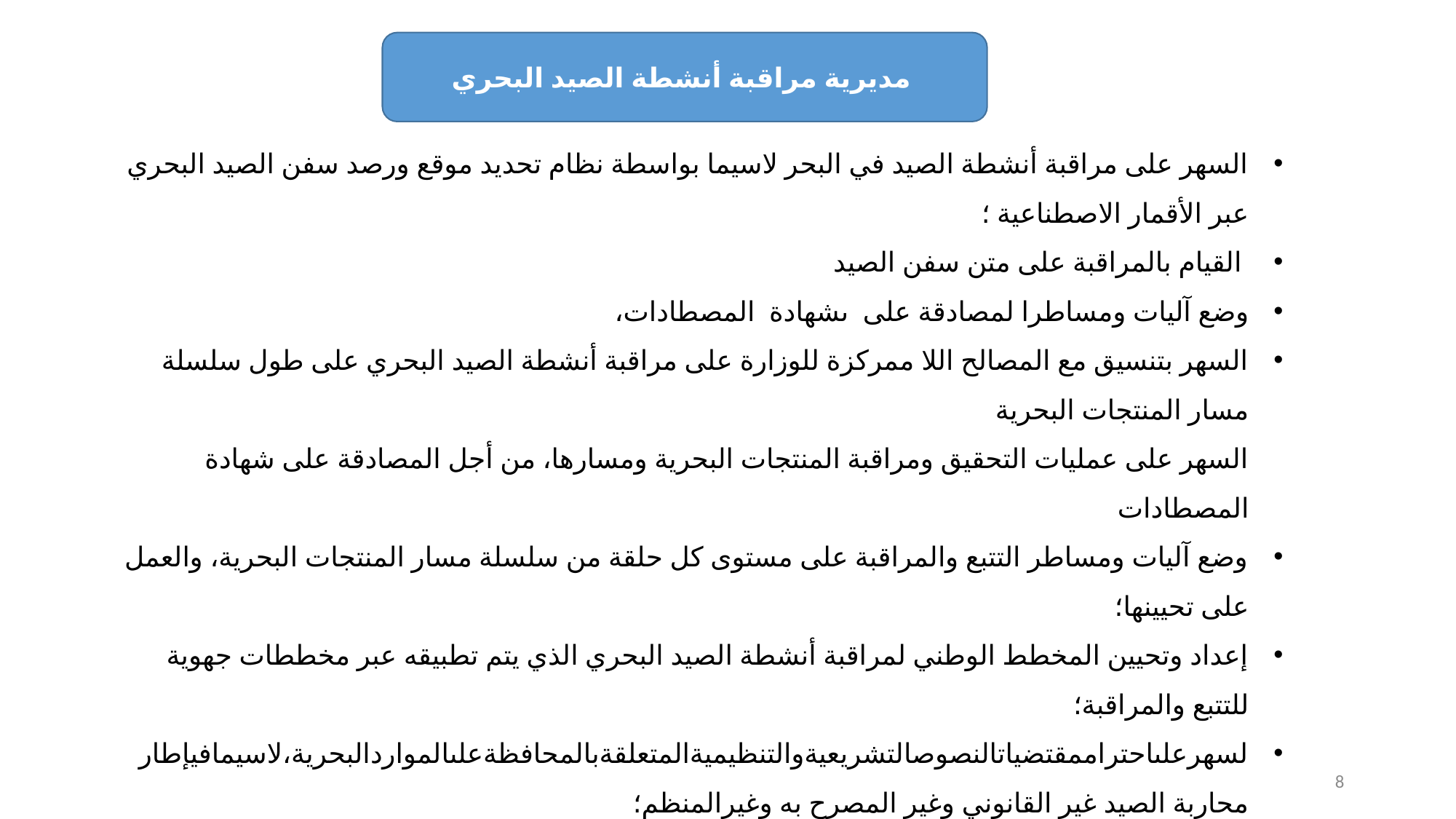

مديرية مراقبة أنشطة الصيد البحري
السهر على مراقبة أنشطة الصيد في البحر لاسيما بواسطة نظام تحديد موقع ورصد سفن الصيد البحري عبر الأقمار الاصطناعية ؛
 القيام بالمراقبة على متن سفن الصيد
وضع آليات ومساطرا لمصادقة على  ىشهادة  المصطادات،
السهر بتنسيق مع المصالح اللا ممركزة للوزارة على مراقبة أنشطة الصيد البحري على طول سلسلة مسار المنتجات البحرية
السهر على عمليات التحقيق ومراقبة المنتجات البحرية ومسارها، من أجل المصادقة على شهادة المصطادات
وضع آليات ومساطر التتبع والمراقبة على مستوى كل حلقة من سلسلة مسار المنتجات البحرية، والعمل على تحيينها؛
إعداد وتحيين المخطط الوطني لمراقبة أنشطة الصيد البحري الذي يتم تطبيقه عبر مخططات جهوية للتتبع والمراقبة؛
لسهرعلىاحتراممقتضياتالنصوصالتشريعيةوالتنظيميةالمتعلقةبالمحافظةعلىالمواردالبحرية،لاسيمافيإطار
محاربة الصيد غير القانوني وغير المصرح به وغيرالمنظم؛
دراسة الملفات ا لمتعلقة بحالات الإخلال بمقتضيات النصوص التشريعية  والتنظيمية المتعلقة بالمحافظة على الموارد
البحرية؛
تتبع ومراقبة سف نالصيد الوطنية والأجنبية المرخص لها بالصيد، بواسطة نظام تحديد موقع ورصد سفن الصيد البحري
عبر الأقمار الاصطناعية.

8